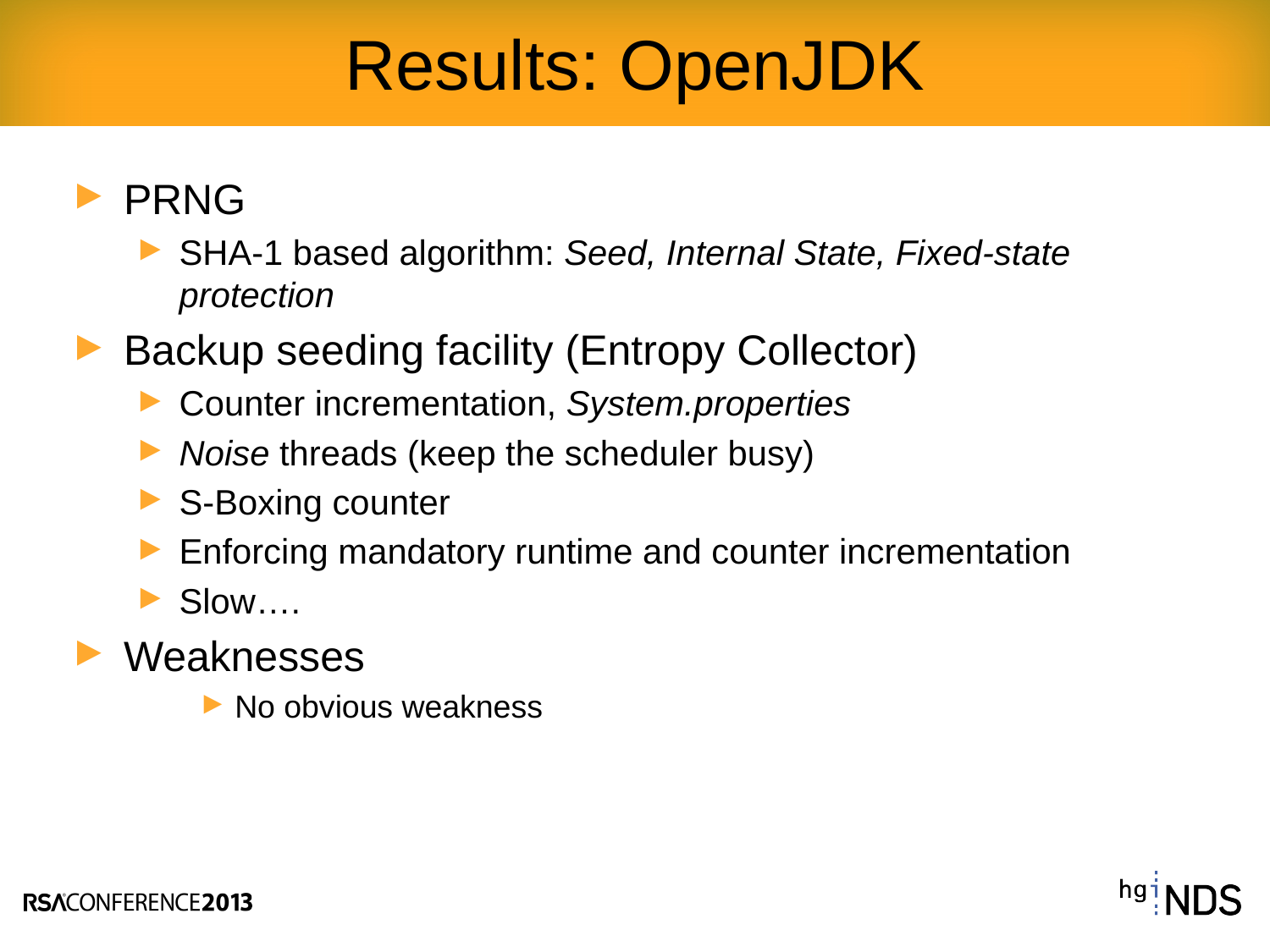

Results: OpenJDK
PRNG
SHA-1 based algorithm: Seed, Internal State, Fixed-state protection
Backup seeding facility (Entropy Collector)
Counter incrementation, System.properties
Noise threads (keep the scheduler busy)
S-Boxing counter
Enforcing mandatory runtime and counter incrementation
Slow….
Weaknesses
No obvious weakness